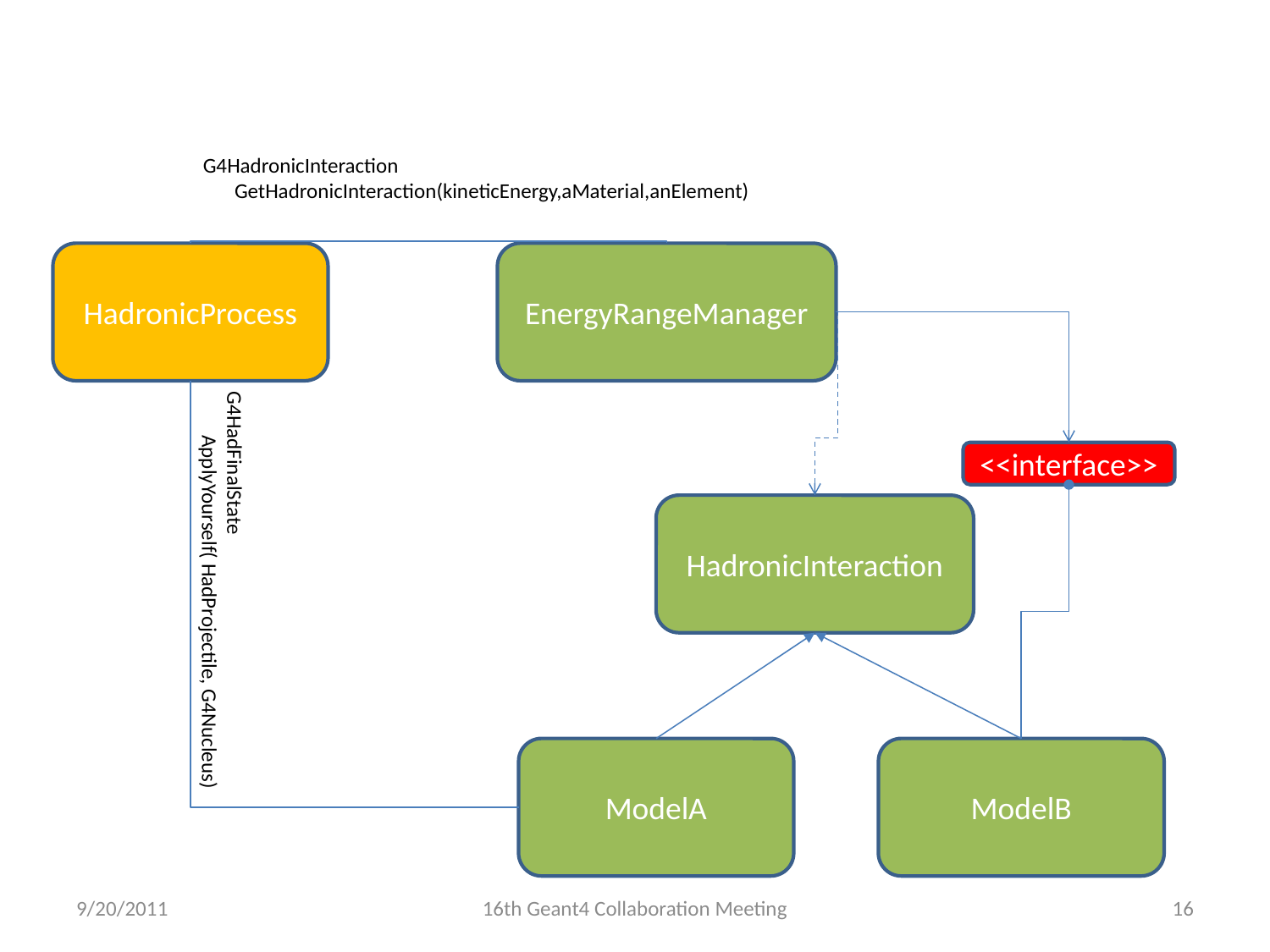

#
G4HadronicInteraction
GetHadronicInteraction(kineticEnergy,aMaterial,anElement)

HadronicProcess
EnergyRangeManager
<<interface>>
HadronicInteraction
G4HadFinalState
         ApplyYourself( HadProjectile, G4Nucleus)
ModelA
ModelB
9/20/2011
16th Geant4 Collaboration Meeting
16